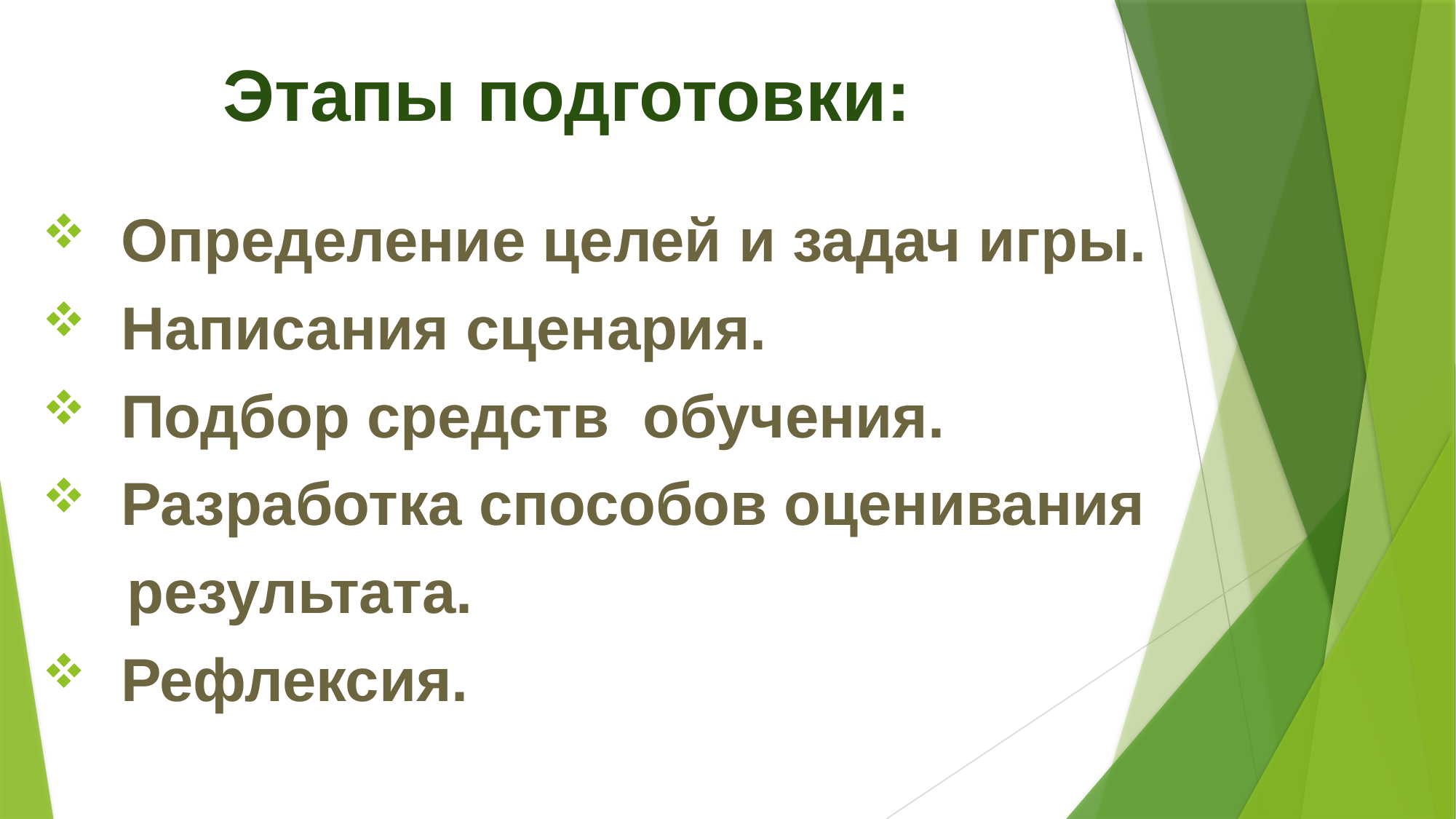

# Этапы подготовки:
  Определение целей и задач игры.
  Написания сценария.
  Подбор средств  обучения.
  Разработка способов оценивания
     результата.
  Рефлексия.